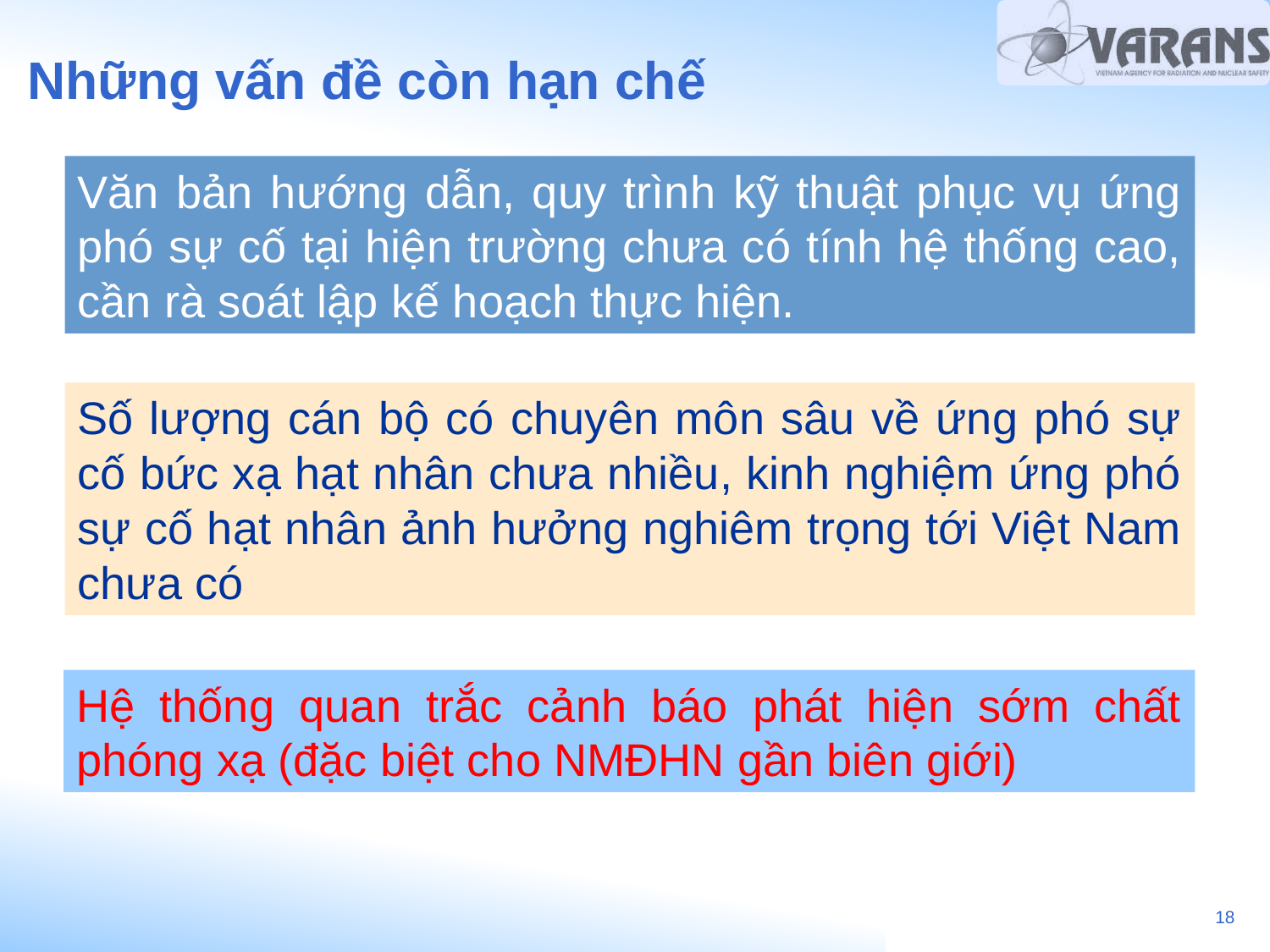

# Những vấn đề còn hạn chế
Văn bản hướng dẫn, quy trình kỹ thuật phục vụ ứng phó sự cố tại hiện trường chưa có tính hệ thống cao, cần rà soát lập kế hoạch thực hiện.
Số lượng cán bộ có chuyên môn sâu về ứng phó sự cố bức xạ hạt nhân chưa nhiều, kinh nghiệm ứng phó sự cố hạt nhân ảnh hưởng nghiêm trọng tới Việt Nam chưa có
Hệ thống quan trắc cảnh báo phát hiện sớm chất phóng xạ (đặc biệt cho NMĐHN gần biên giới)
18